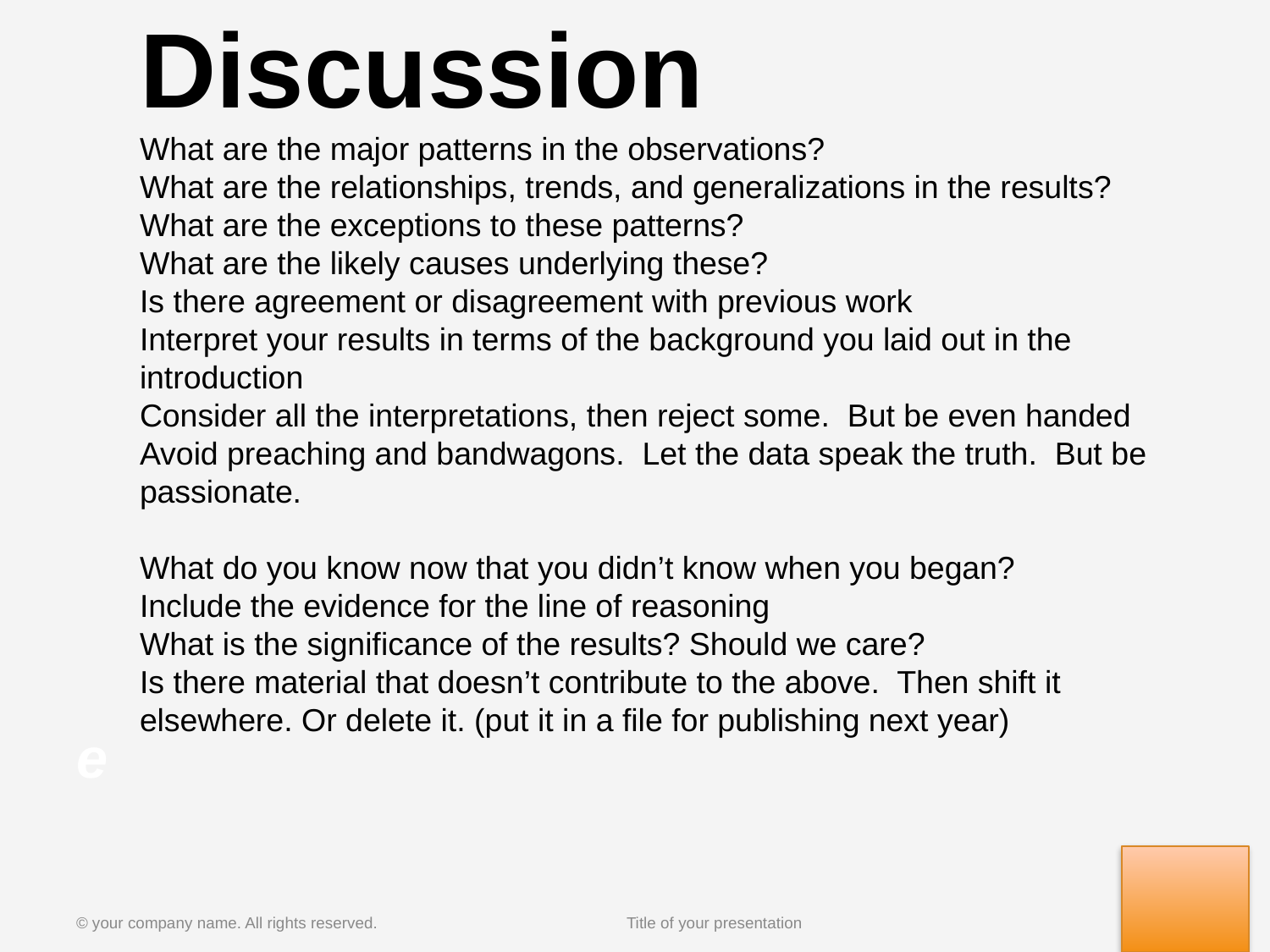

e

# Discussion What are the major patterns in the observations? What are the relationships, trends, and generalizations in the results? What are the exceptions to these patterns? What are the likely causes underlying these? Is there agreement or disagreement with previous work Interpret your results in terms of the background you laid out in the introduction Consider all the interpretations, then reject some.  But be even handed Avoid preaching and bandwagons.  Let the data speak the truth.  But be passionate. What do you know now that you didn’t know when you began? Include the evidence for the line of reasoning What is the significance of the results? Should we care? Is there material that doesn’t contribute to the above.  Then shift it elsewhere. Or delete it. (put it in a file for publishing next year)

© your company name. All rights reserved.
Title of your presentation